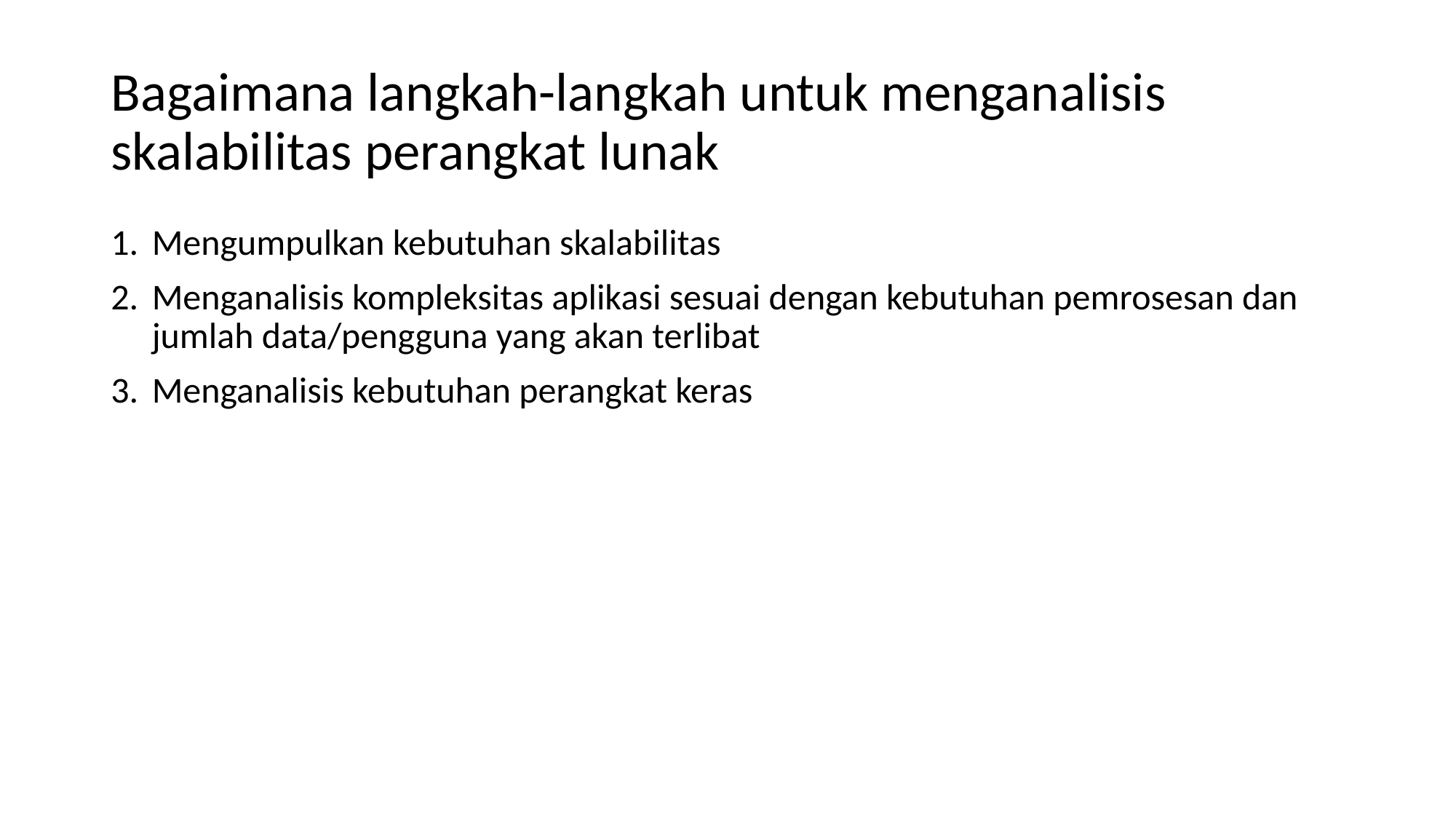

# Bagaimana langkah-langkah untuk menganalisis skalabilitas perangkat lunak
Mengumpulkan kebutuhan skalabilitas
Menganalisis kompleksitas aplikasi sesuai dengan kebutuhan pemrosesan dan jumlah data/pengguna yang akan terlibat
Menganalisis kebutuhan perangkat keras